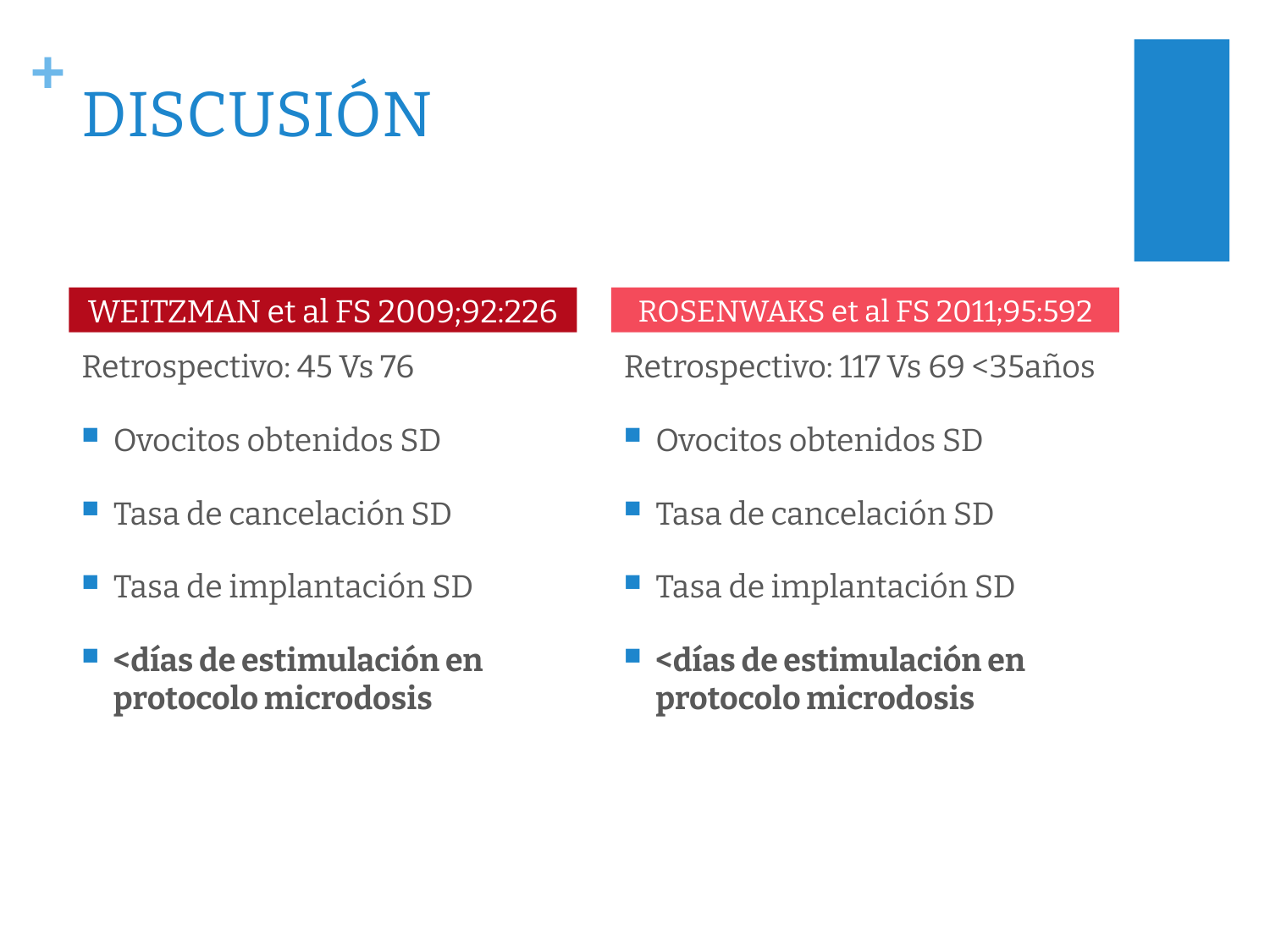

# DISCUSIÓN
WEITZMAN et al FS 2009;92:226
ROSENWAKS et al FS 2011;95:592
Retrospectivo: 45 Vs 76
Ovocitos obtenidos SD
Tasa de cancelación SD
Tasa de implantación SD
<días de estimulación en protocolo microdosis

Retrospectivo: 117 Vs 69 <35años
Ovocitos obtenidos SD
Tasa de cancelación SD
Tasa de implantación SD
<días de estimulación en protocolo microdosis